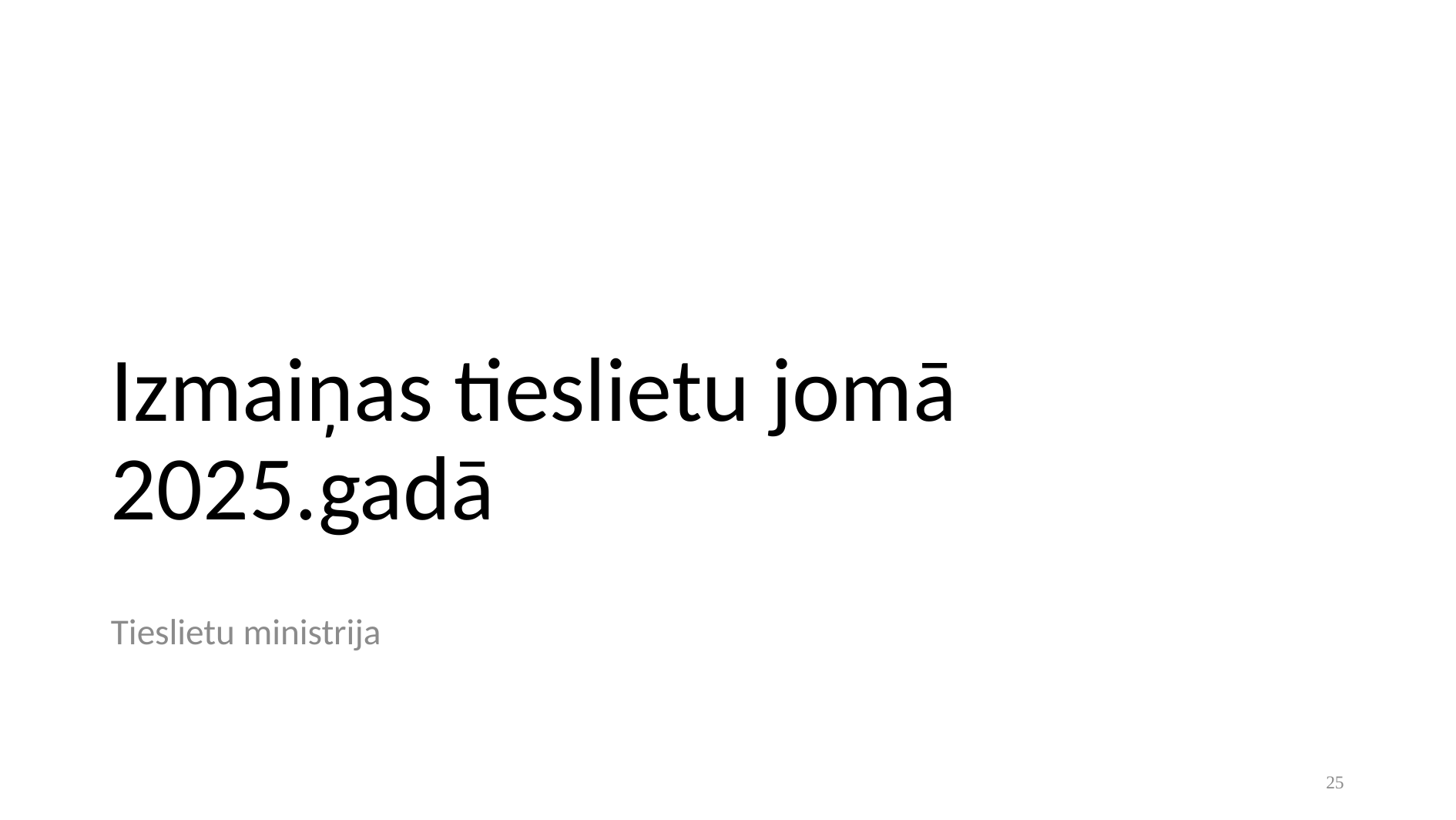

# Izmaiņas tieslietu jomā 2025.gadā

Tieslietu ministrija
25